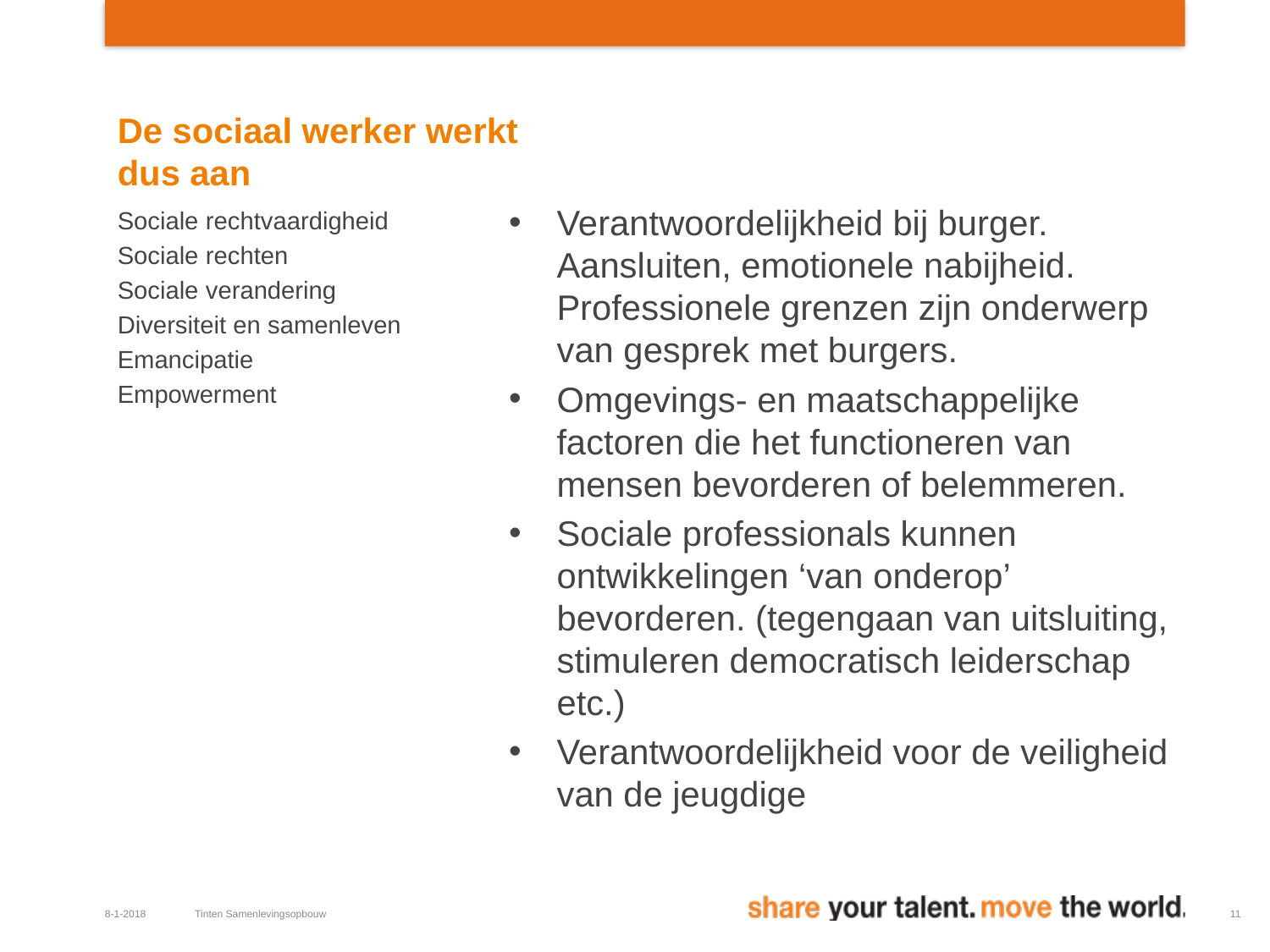

# De sociaal werker werkt dus aan

Verantwoordelijkheid bij burger. Aansluiten, emotionele nabijheid. Professionele grenzen zijn onderwerp van gesprek met burgers.
Omgevings- en maatschappelijke factoren die het functioneren van mensen bevorderen of belemmeren.
Sociale professionals kunnen ontwikkelingen ‘van onderop’ bevorderen. (tegengaan van uitsluiting, stimuleren democratisch leiderschap etc.)
Verantwoordelijkheid voor de veiligheid van de jeugdige
Sociale rechtvaardigheid
Sociale rechten
Sociale verandering
Diversiteit en samenleven
Emancipatie
Empowerment

8-1-2018
Tinten Samenlevingsopbouw
11